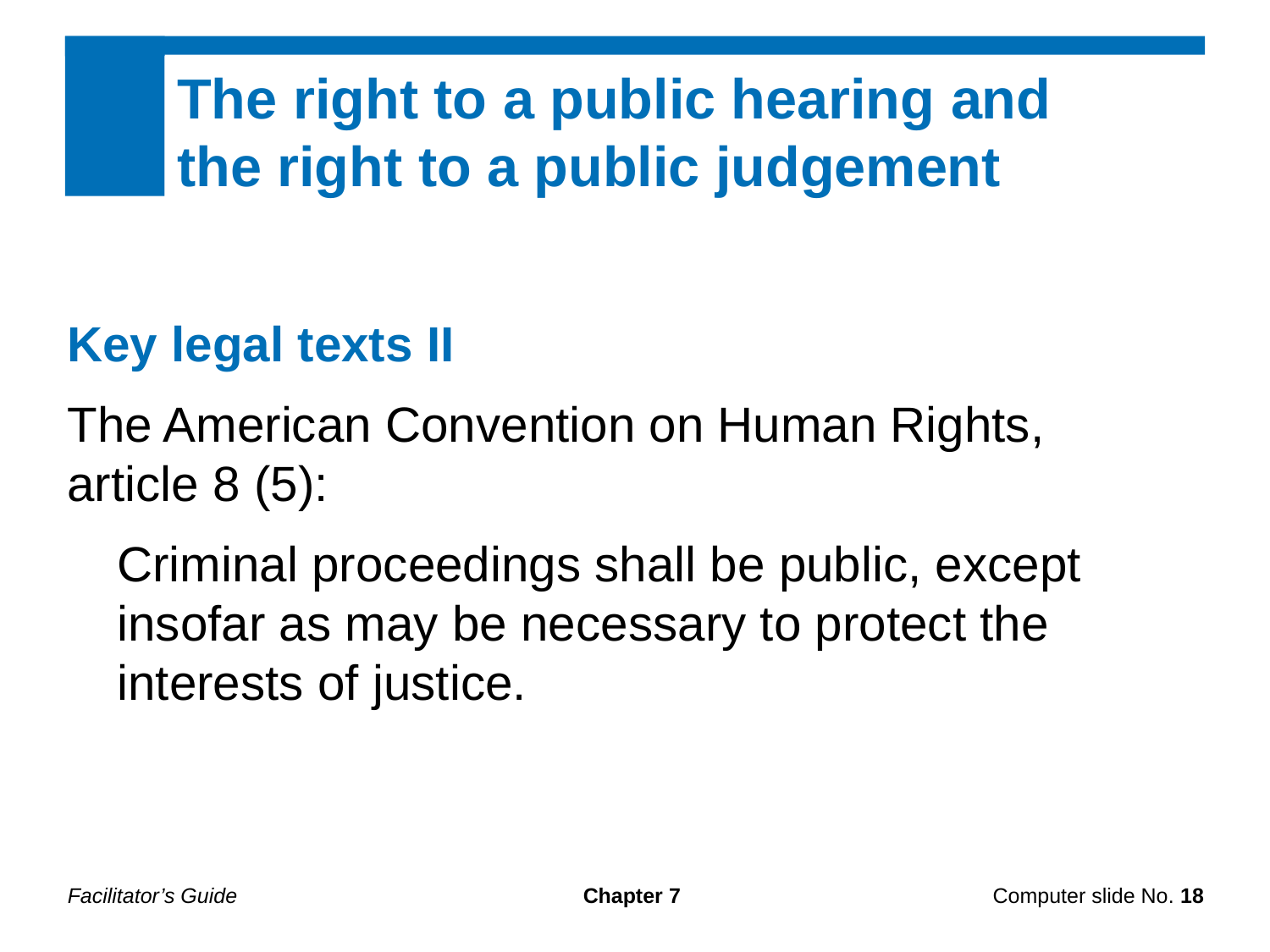

The right to a public hearing and
the right to a public judgement

Key legal texts II
The American Convention on Human Rights, article 8 (5):
Criminal proceedings shall be public, except insofar as may be necessary to protect the interests of justice.
Facilitator’s Guide
Chapter 7
Computer slide No. 18